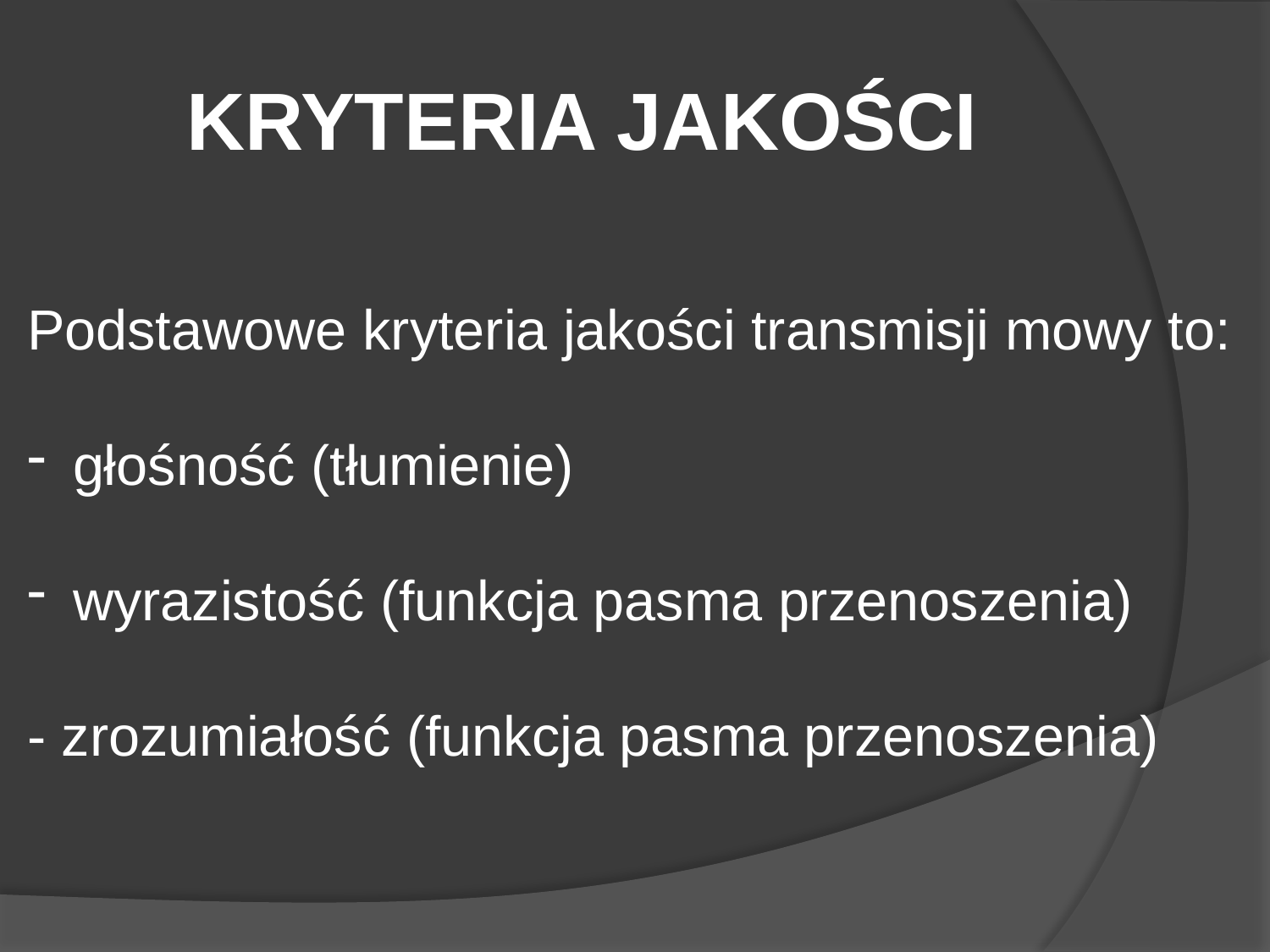

# KRYTERIA JAKOŚCI
Podstawowe kryteria jakości transmisji mowy to:

 głośność (tłumienie)

 wyrazistość (funkcja pasma przenoszenia)

- zrozumiałość (funkcja pasma przenoszenia)